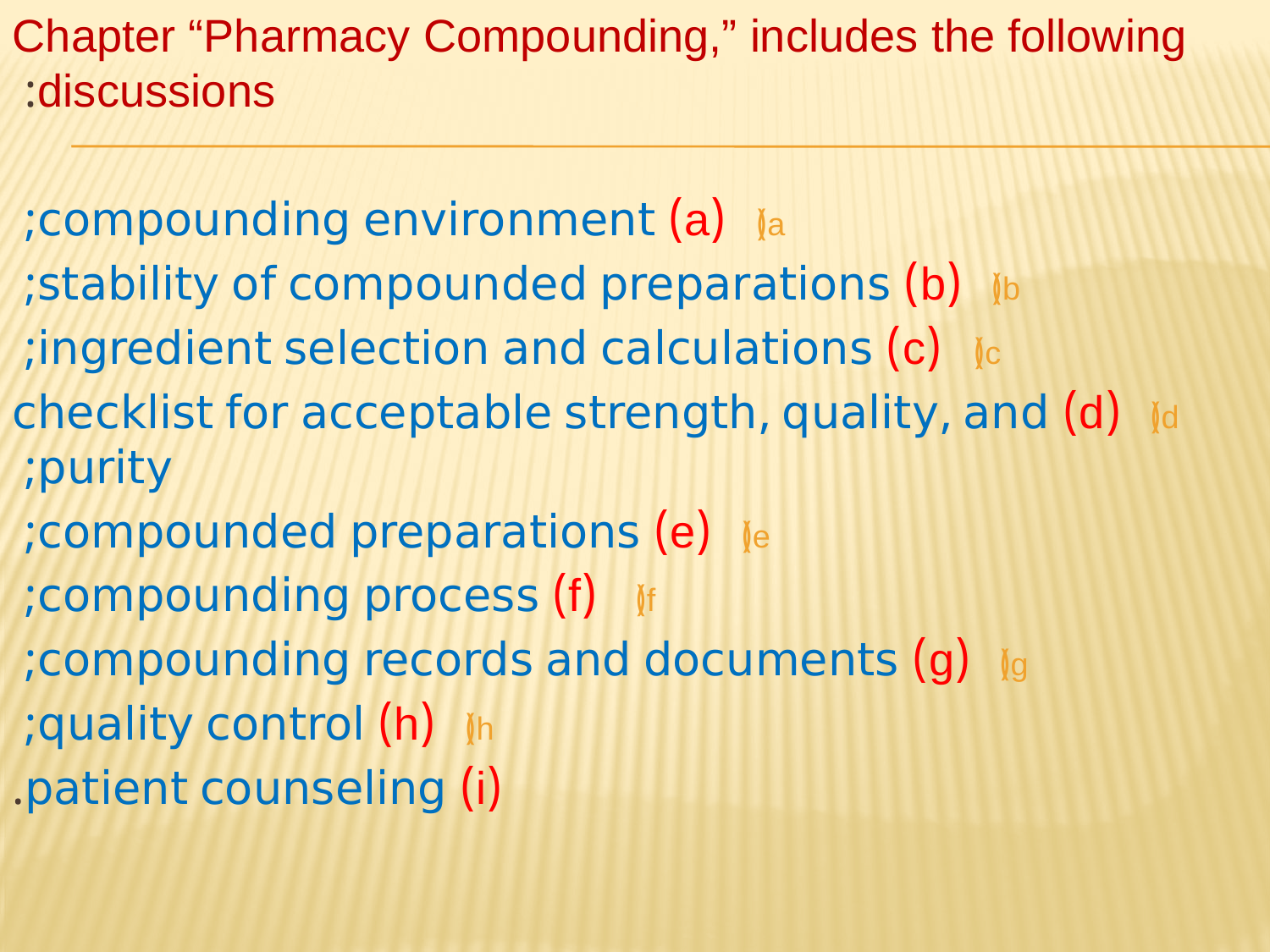

Chapter “Pharmacy Compounding,” includes the following discussions:

(a) compounding environment;
(b) stability of compounded preparations;
(c) ingredient selection and calculations;
(d) checklist for acceptable strength, quality, and purity;
(e) compounded preparations;
(f) compounding process;
(g) compounding records and documents;
(h) quality control;
(i) patient counseling.